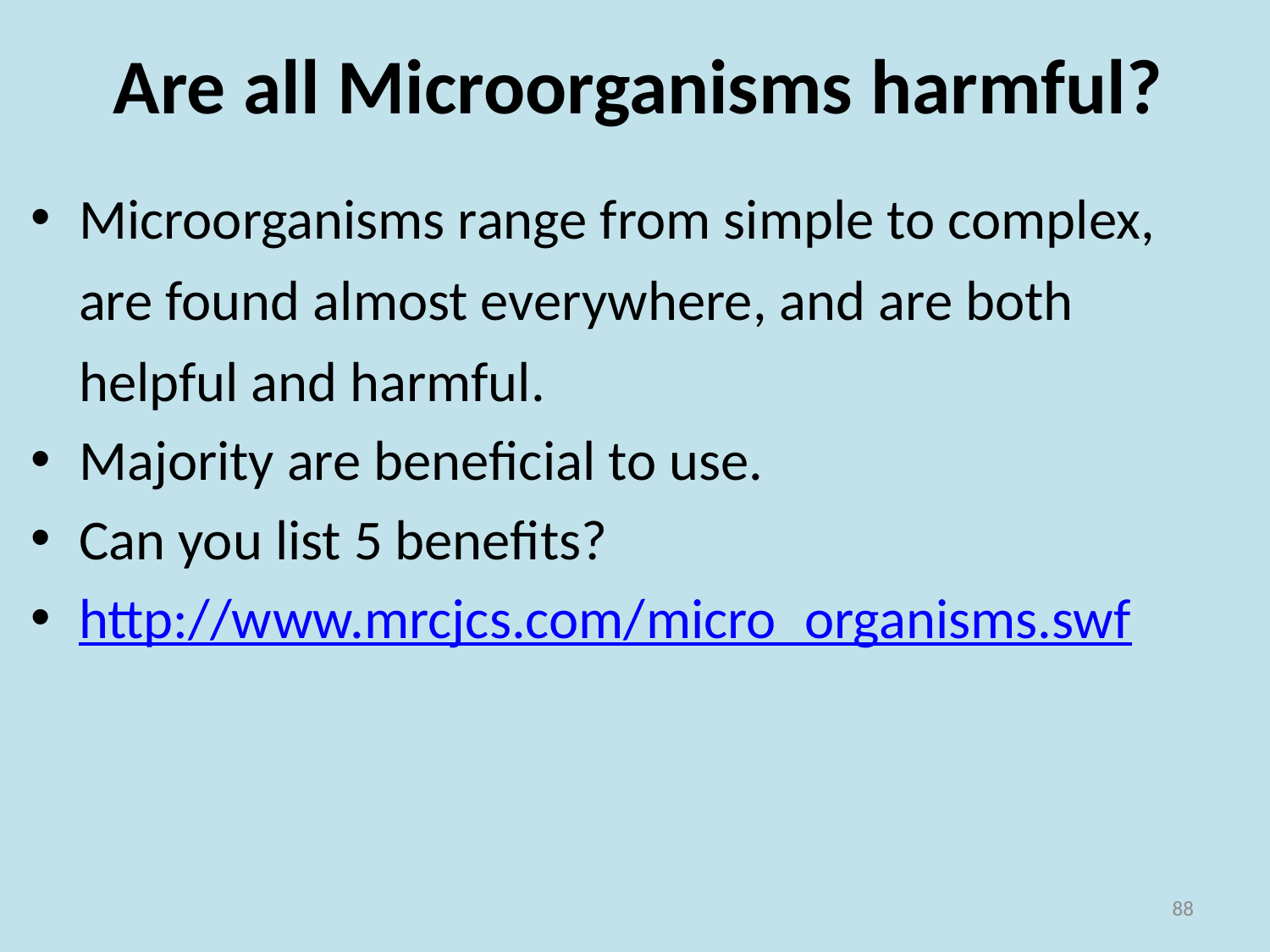

# Are all Microorganisms harmful?
Microorganisms range from simple to complex, are found almost everywhere, and are both helpful and harmful.
Majority are beneficial to use.
Can you list 5 benefits?
http://www.mrcjcs.com/micro_organisms.swf

88